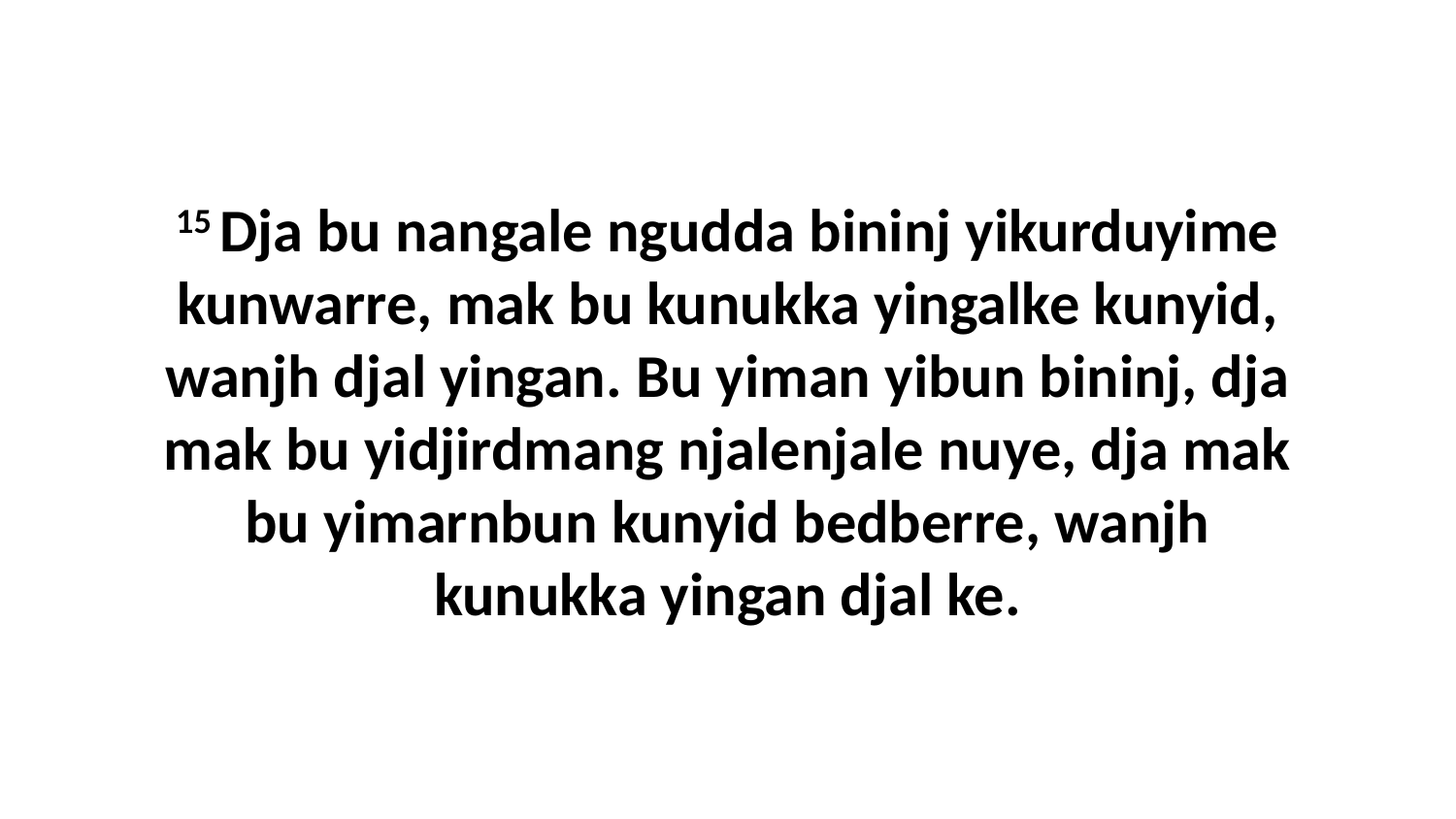

15 Dja bu nangale ngudda bininj yikurduyime kunwarre, mak bu kunukka yingalke kunyid, wanjh djal yingan. Bu yiman yibun bininj, dja mak bu yidjirdmang njalenjale nuye, dja mak bu yimarnbun kunyid bedberre, wanjh kunukka yingan djal ke.